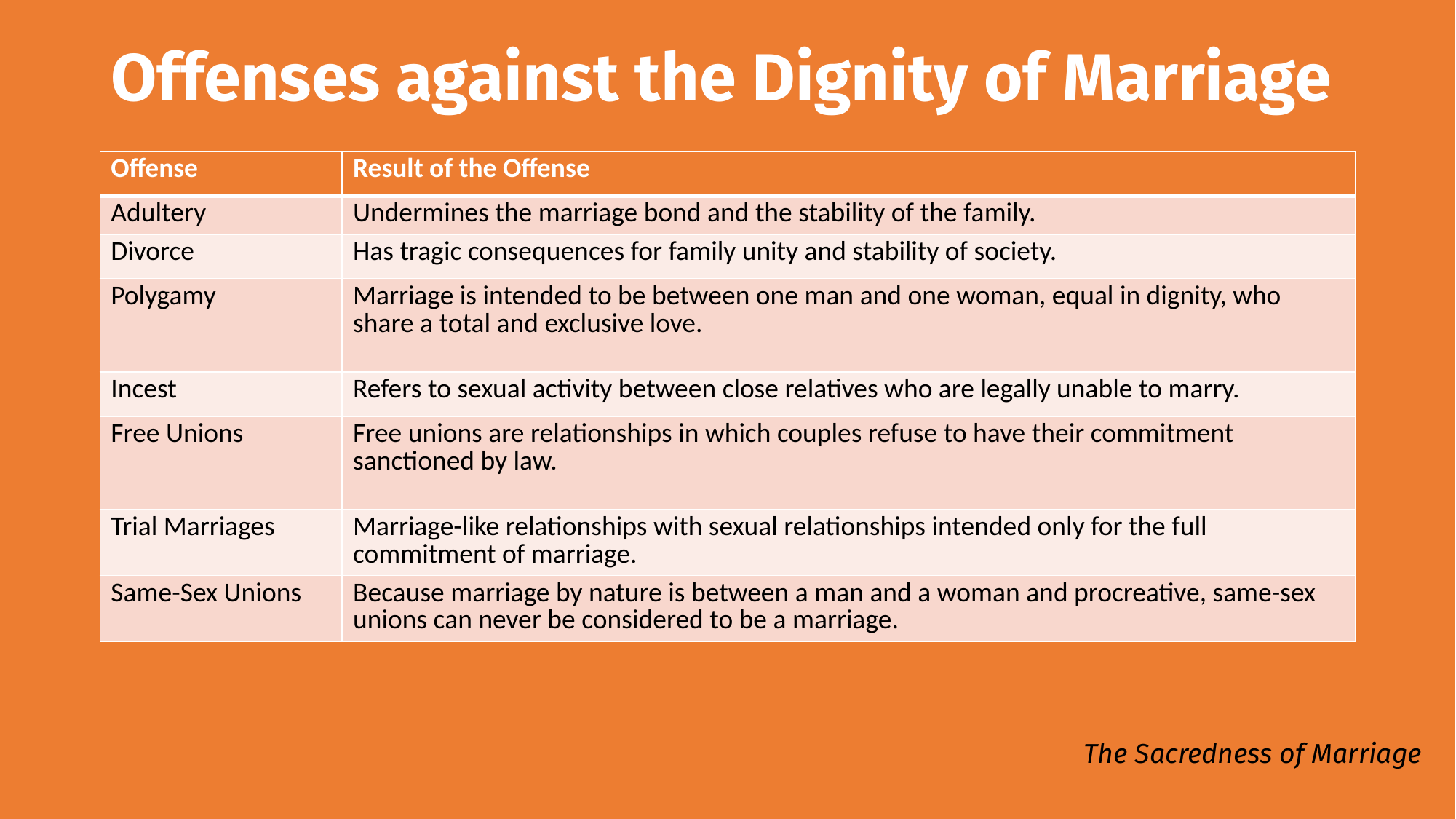

# Offenses against the Dignity of Marriage
| Offense | Result of the Offense |
| --- | --- |
| Adultery | Undermines the marriage bond and the stability of the family. |
| Divorce | Has tragic consequences for family unity and stability of society. |
| Polygamy | Marriage is intended to be between one man and one woman, equal in dignity, who share a total and exclusive love. |
| Incest | Refers to sexual activity between close relatives who are legally unable to marry. |
| Free Unions | Free unions are relationships in which couples refuse to have their commitment sanctioned by law. |
| Trial Marriages | Marriage-like relationships with sexual relationships intended only for the full commitment of marriage. |
| Same-Sex Unions | Because marriage by nature is between a man and a woman and procreative, same-sex unions can never be considered to be a marriage. |
The Sacredness of Marriage